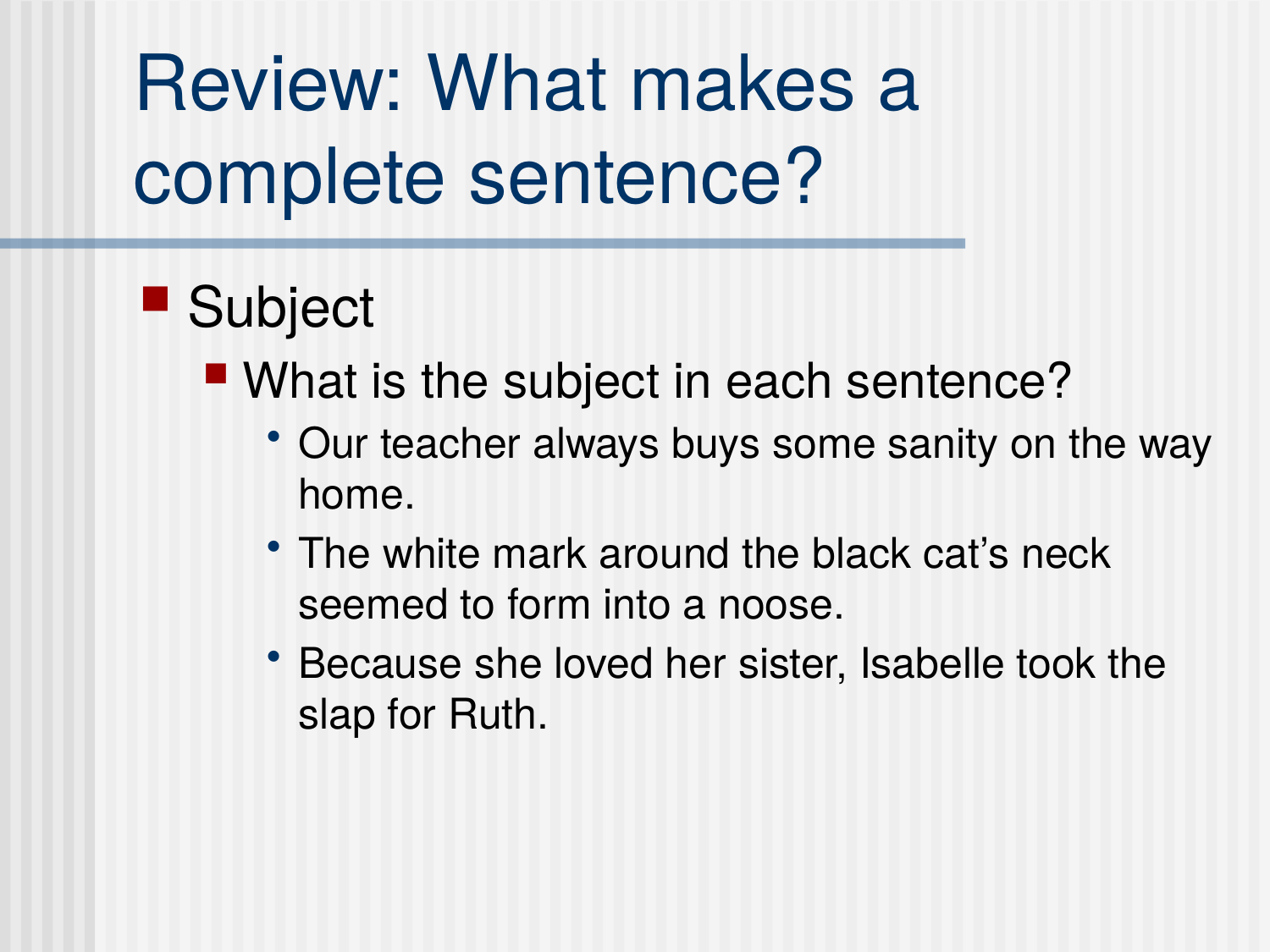

# Review: What makes a complete sentence?
Subject
What is the subject in each sentence?
Our teacher always buys some sanity on the way home.
The white mark around the black cat’s neck seemed to form into a noose.
Because she loved her sister, Isabelle took the slap for Ruth.